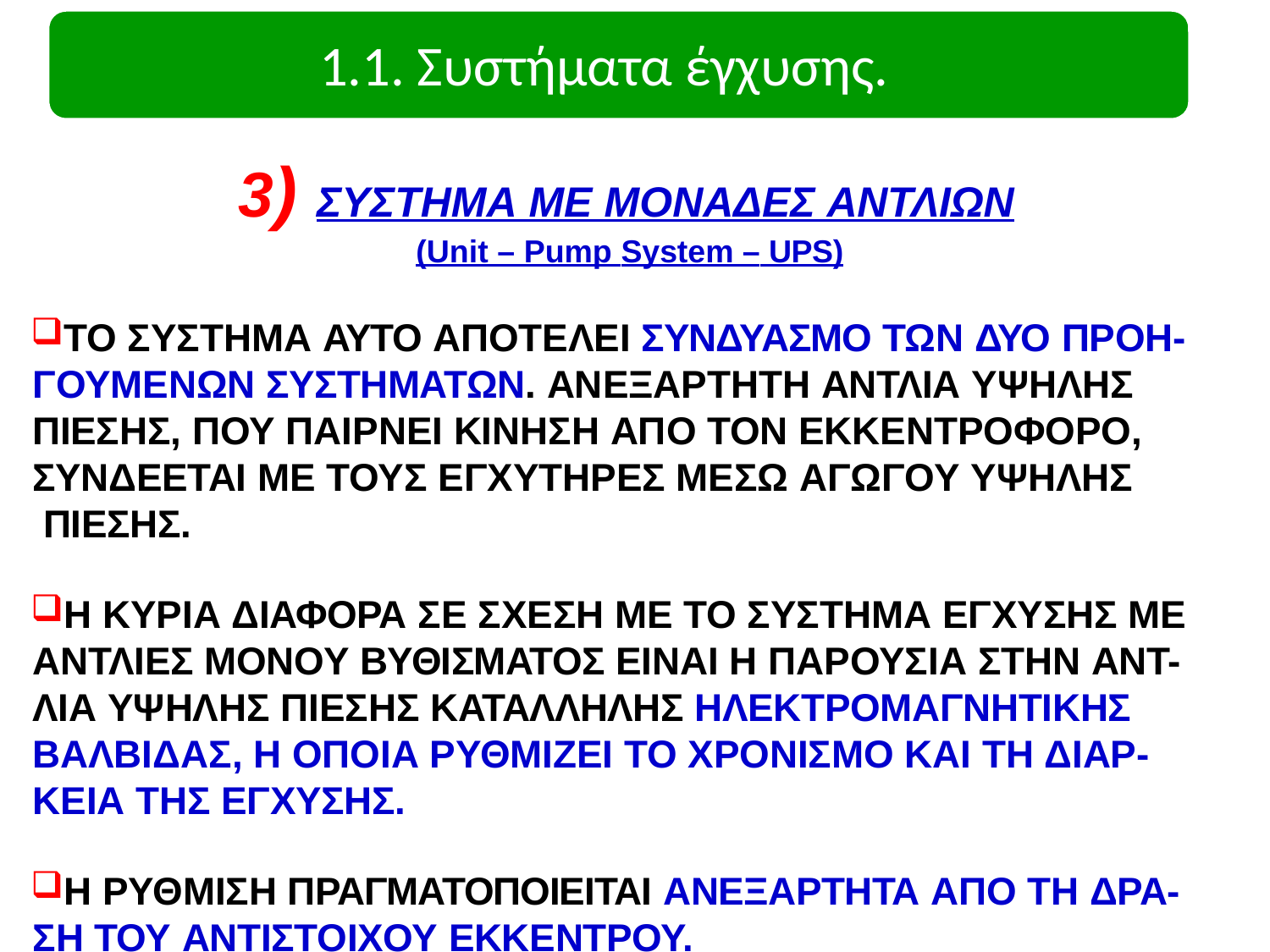

# 1.1. Συστήματα έγχυσης.
3) ΣΥΣΤΗΜΑ ΜΕ ΜΟΝΑΔΕΣ ΑΝΤΛΙΩΝ
(Unit – Pump System – UPS)

ΤΟ ΣΥΣΤΗΜΑ ΑΥΤΟ ΑΠΟΤΕΛΕΙ ΣΥΝΔΥΑΣΜΟ ΤΩΝ ΔΥΟ ΠΡΟΗ- ΓΟΥΜΕΝΩΝ ΣΥΣΤΗΜΑΤΩΝ. ΑΝΕΞΑΡΤΗΤΗ ΑΝΤΛΙΑ ΥΨΗΛΗΣ
ΠΙΕΣΗΣ, ΠΟΥ ΠΑΙΡΝΕΙ ΚΙΝΗΣΗ ΑΠΟ ΤΟΝ ΕΚΚΕΝΤΡΟΦΟΡΟ, ΣΥΝΔΕΕΤΑΙ ΜΕ ΤΟΥΣ ΕΓΧΥΤΗΡΕΣ ΜΕΣΩ ΑΓΩΓΟΥ ΥΨΗΛΗΣ
 ΠΙΕΣΗΣ.

Η ΚΥΡΙΑ ΔΙΑΦΟΡΑ ΣΕ ΣΧΕΣΗ ΜΕ ΤΟ ΣΥΣΤΗΜΑ ΕΓΧΥΣΗΣ ΜΕ ΑΝΤΛΙΕΣ ΜΟΝΟΥ ΒΥΘΙΣΜΑΤΟΣ ΕΙΝΑΙ Η ΠΑΡΟΥΣΙΑ ΣΤΗΝ ΑΝΤ- ΛΙΑ ΥΨΗΛΗΣ ΠΙΕΣΗΣ ΚΑΤΑΛΛΗΛΗΣ ΗΛΕΚΤΡΟΜΑΓΝΗΤΙΚΗΣ ΒΑΛΒΙΔΑΣ, Η ΟΠΟΙΑ ΡΥΘΜΙΖΕΙ ΤΟ ΧΡΟΝΙΣΜΟ ΚΑΙ ΤΗ ΔΙΑΡ- ΚΕΙΑ ΤΗΣ ΕΓΧΥΣΗΣ.

Η ΡΥΘΜΙΣΗ ΠΡΑΓΜΑΤΟΠΟΙΕΙΤΑΙ ΑΝΕΞΑΡΤΗΤΑ ΑΠΟ ΤΗ ΔΡΑ- ΣΗ ΤΟΥ ΑΝΤΙΣΤΟΙΧΟΥ ΕΚΚΕΝΤΡΟΥ.